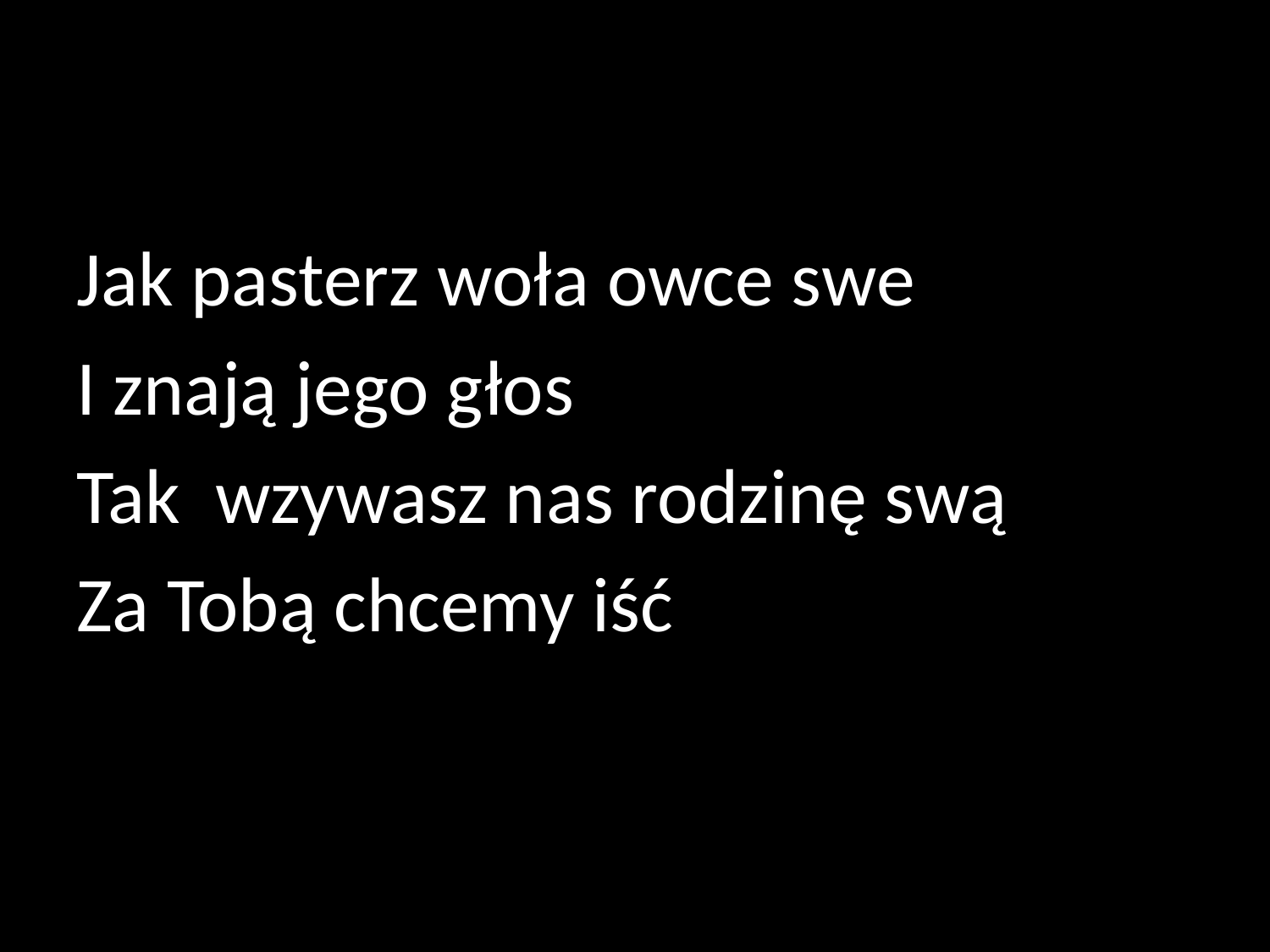

Jak pasterz woła owce swe
I znają jego głos
Tak  wzywasz nas rodzinę swą
Za Tobą chcemy iść